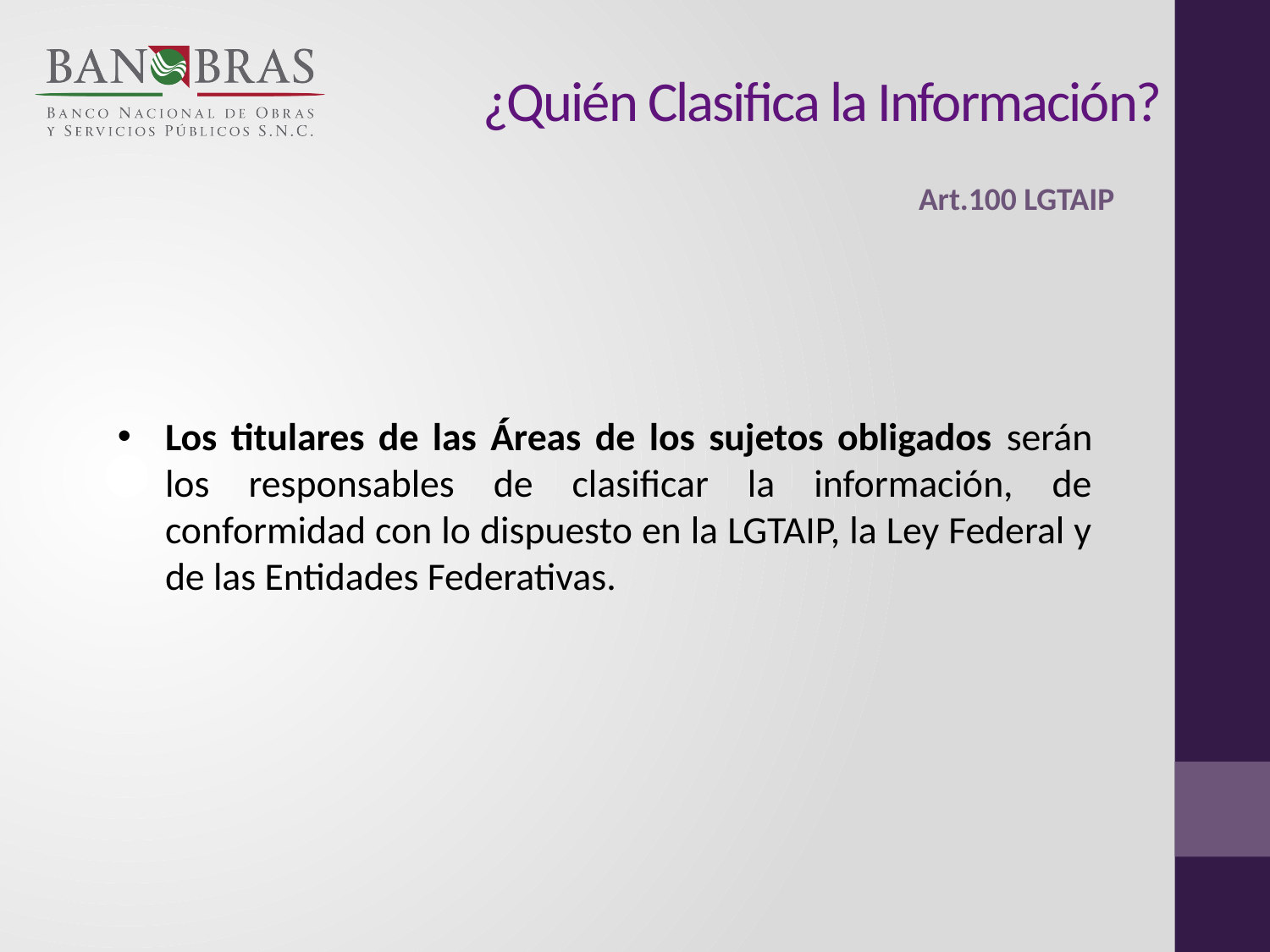

¿Quién Clasifica la Información?
Art.100 LGTAIP
Los titulares de las Áreas de los sujetos obligados serán los responsables de clasificar la información, de conformidad con lo dispuesto en la LGTAIP, la Ley Federal y de las Entidades Federativas.